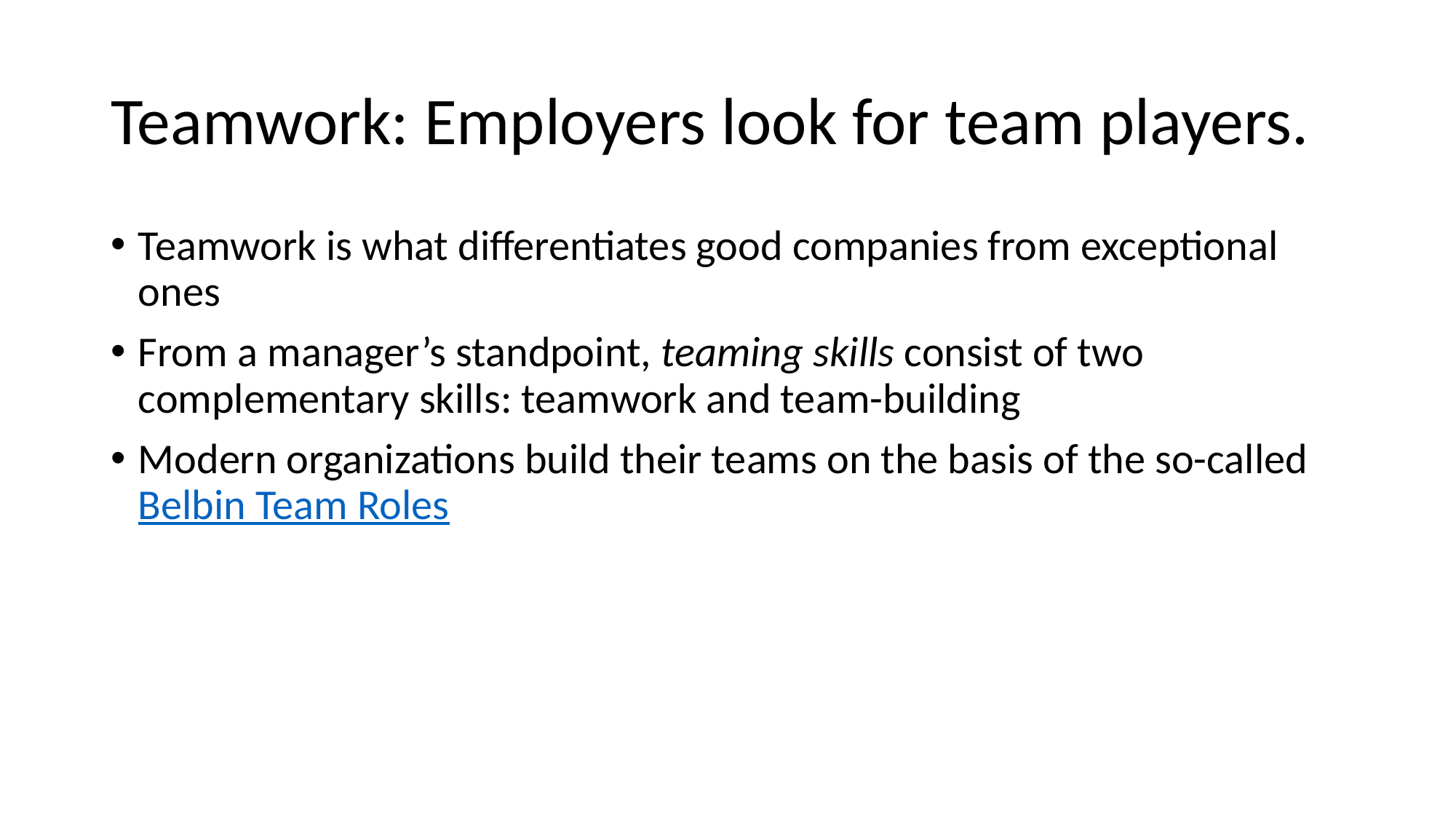

# Teamwork: Employers look for team players.
Teamwork is what differentiates good companies from exceptional ones
From a manager’s standpoint, teaming skills consist of two complementary skills: teamwork and team-building
Modern organizations build their teams on the basis of the so-called Belbin Team Roles